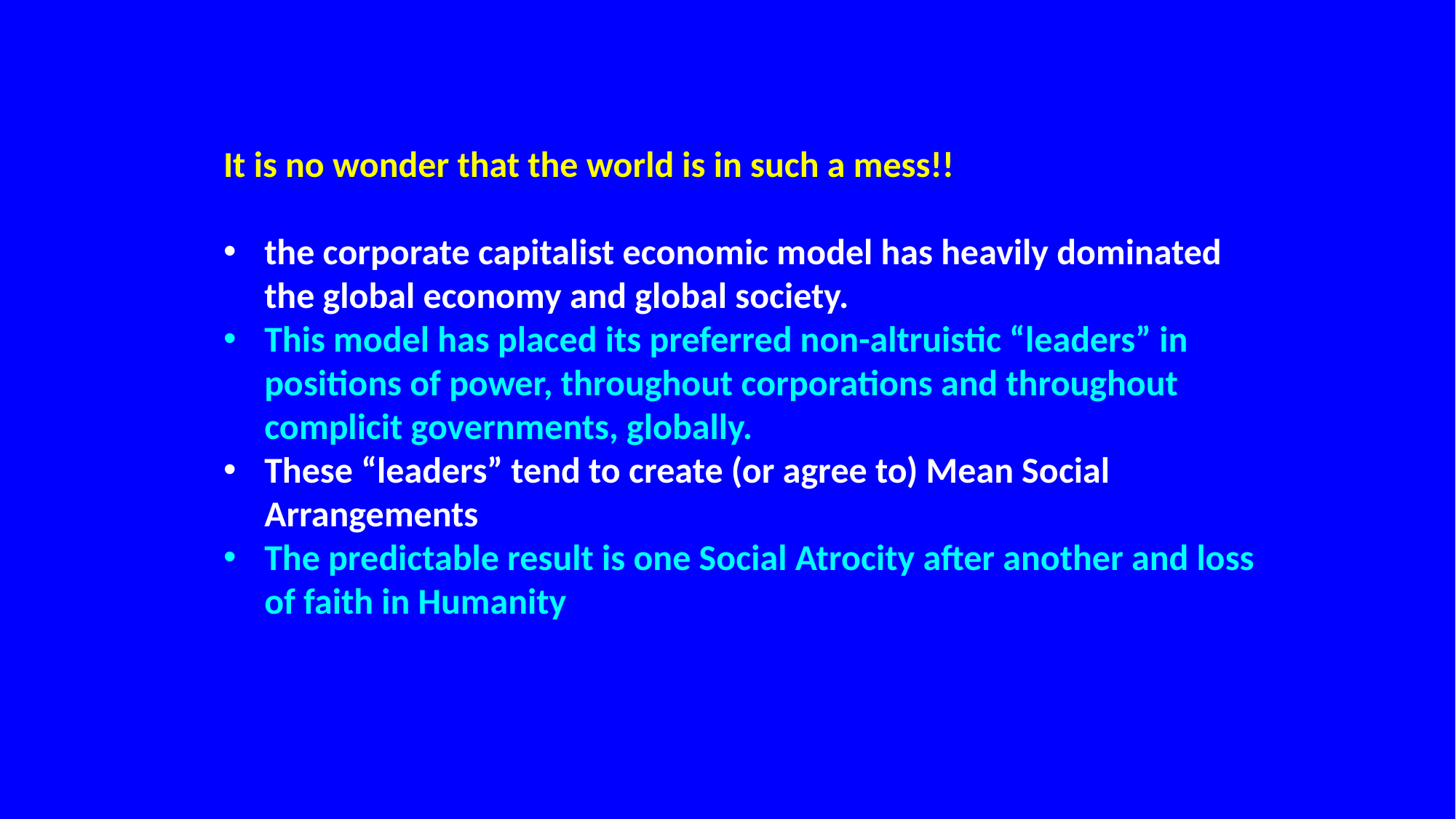

It is no wonder that the world is in such a mess!!

the corporate capitalist economic model has heavily dominated the global economy and global society.
This model has placed its preferred non-altruistic “leaders” in positions of power, throughout corporations and throughout complicit governments, globally.
These “leaders” tend to create (or agree to) Mean Social Arrangements
The predictable result is one Social Atrocity after another and loss of faith in Humanity